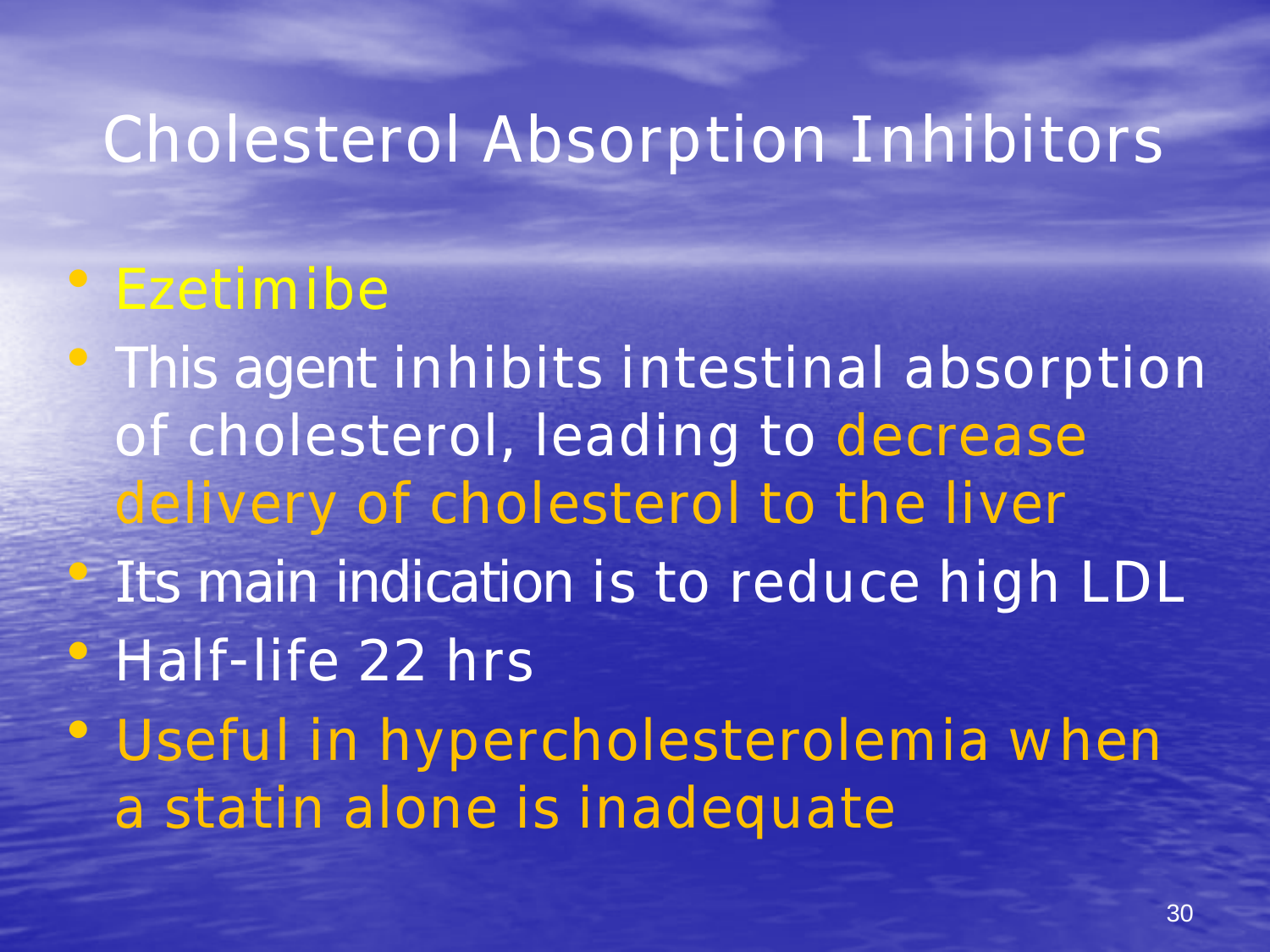

# Cholesterol Absorption Inhibitors
Ezetimibe
This agent inhibits intestinal absorption of cholesterol, leading to decrease delivery of cholesterol to the liver
Its main indication is to reduce high LDL
Half-life 22 hrs
Useful in hypercholesterolemia when a statin alone is inadequate
30